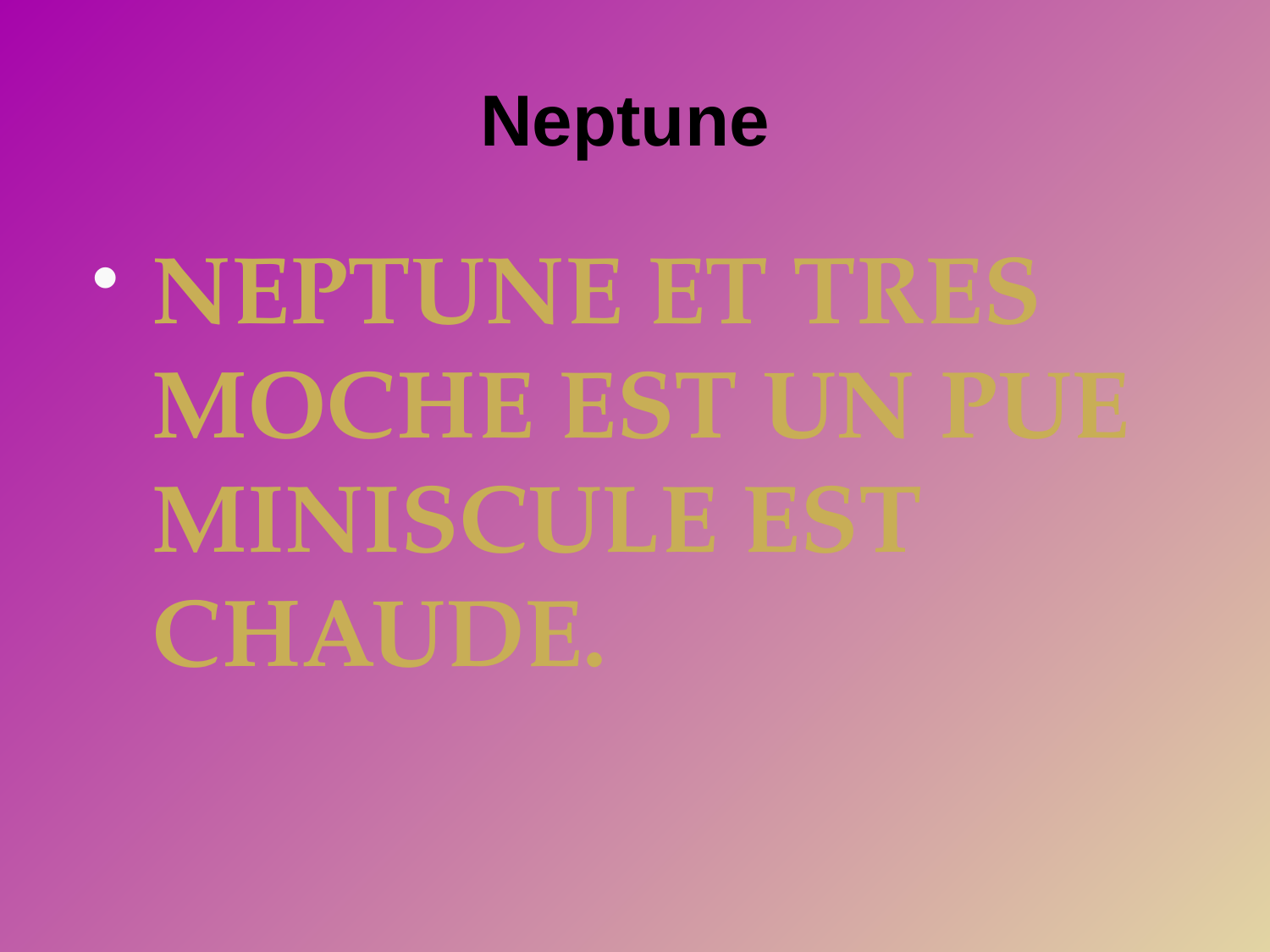

# Neptune
Neptune et tres moche est un pue miniscule est chaude.